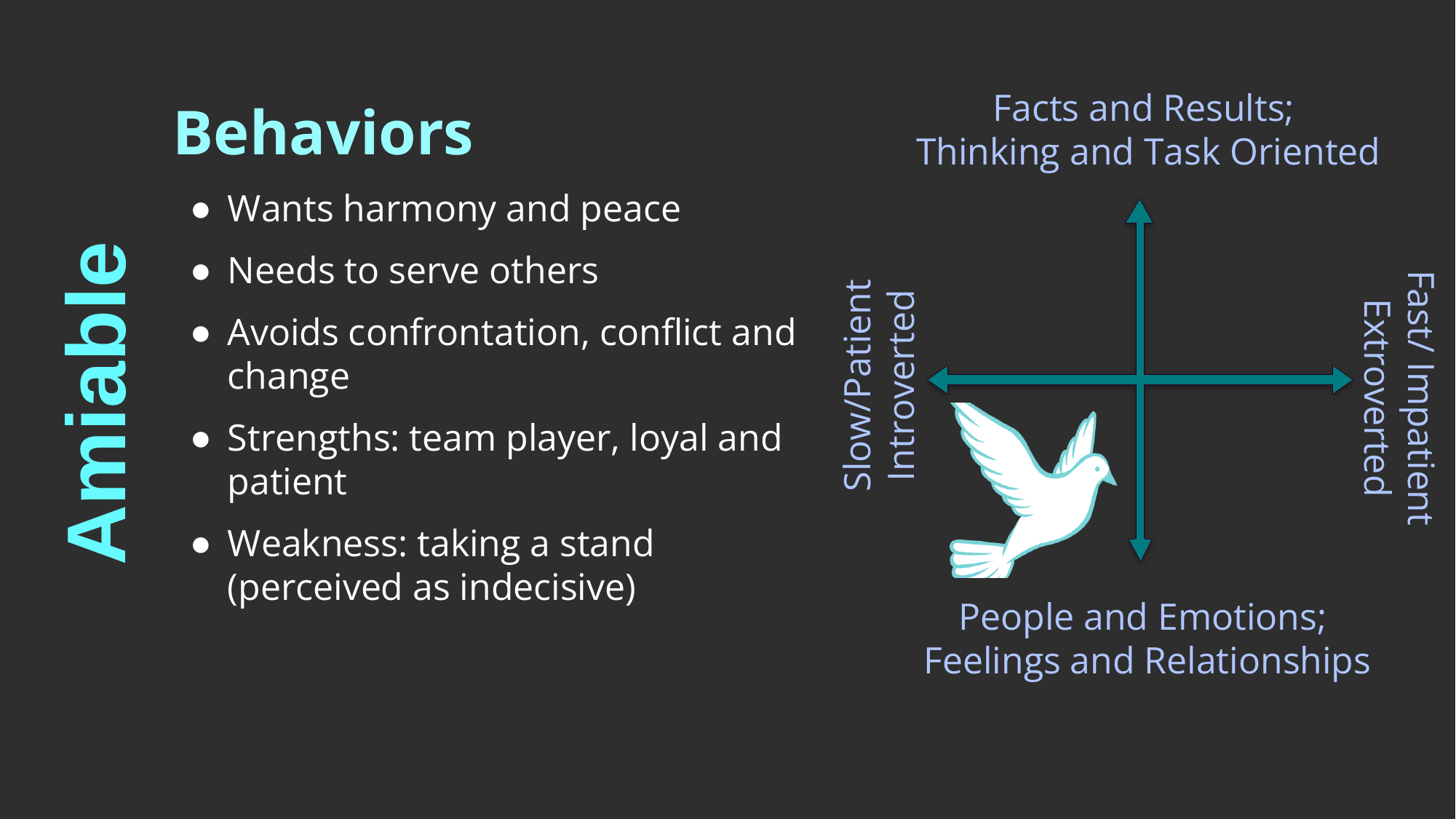

Facts and Results;
Thinking and Task Oriented

Fast/ Impatient
Extroverted
Slow/Patient
Introverted
People and Emotions;
Feelings and Relationships
Behaviors
Wants harmony and peace
Needs to serve others
Avoids confrontation, conflict and change
Strengths: team player, loyal and patient
Weakness: taking a stand (perceived as indecisive)
# Amiable